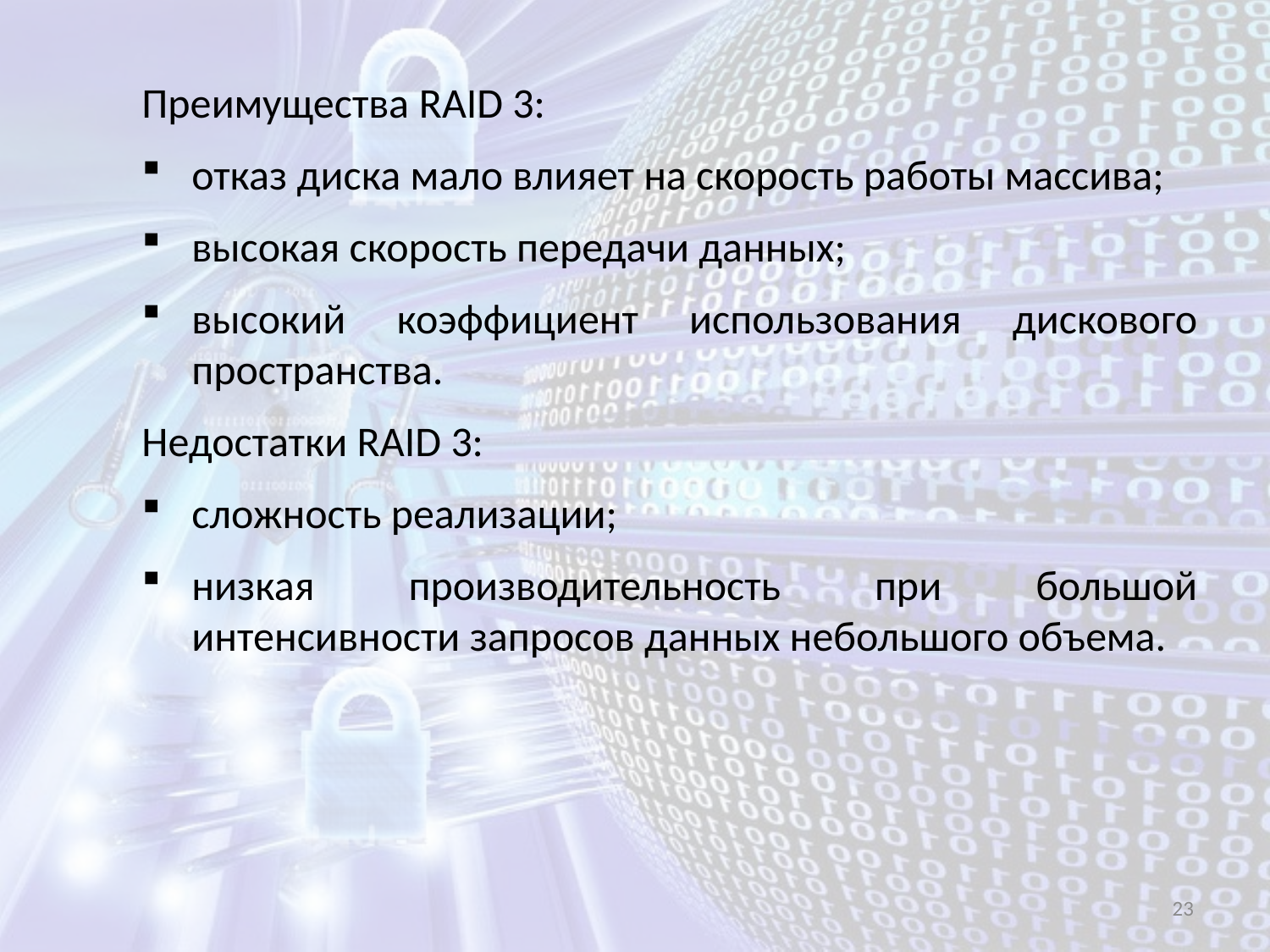

Преимущества RAID 3:
отказ диска мало влияет на скорость работы массива;
высокая скорость передачи данных;
высокий коэффициент использования дискового пространства.
Недостатки RAID 3:
сложность реализации;
низкая производительность при большой интенсивности запросов данных небольшого объема.

23